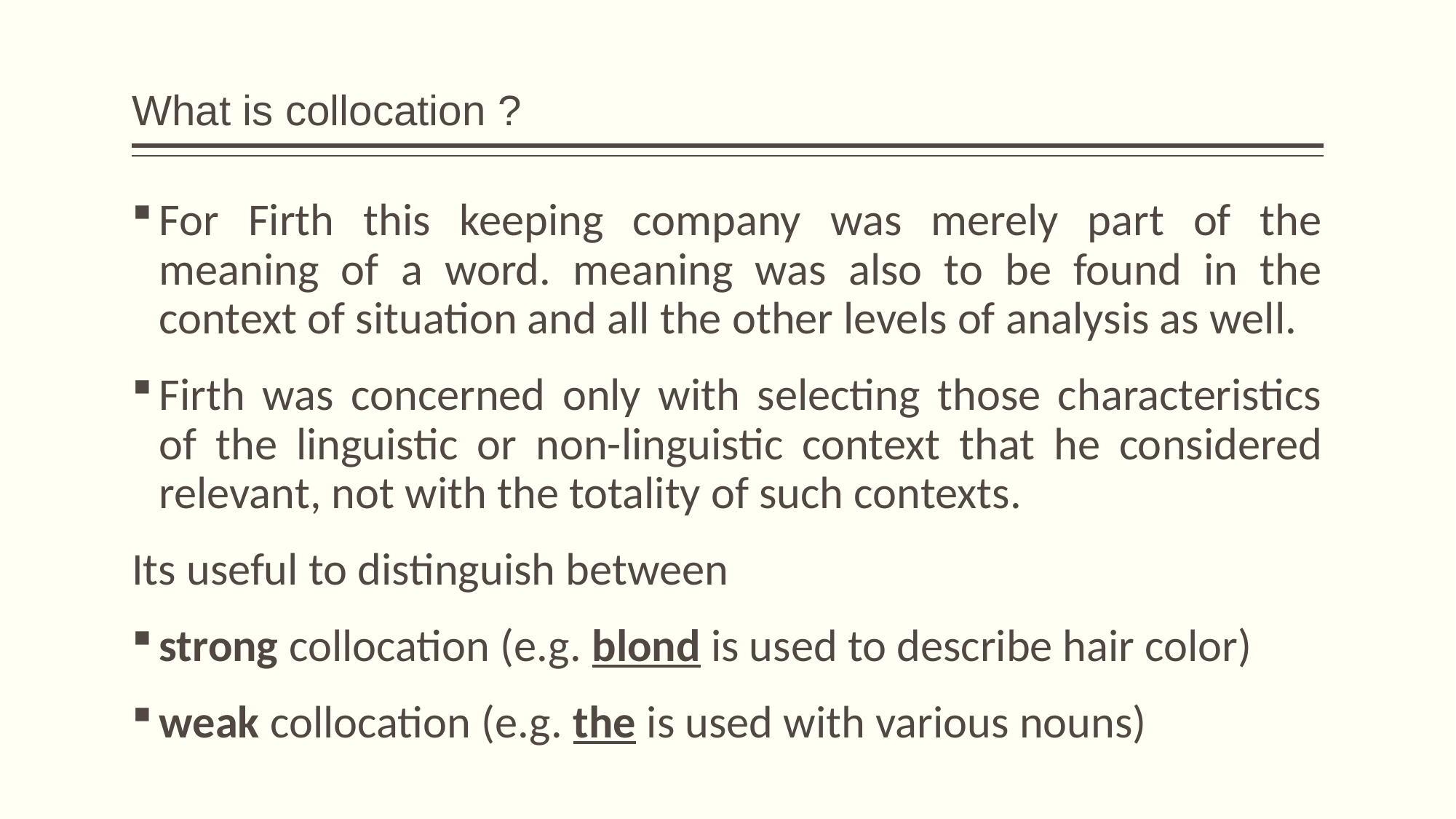

# What is collocation ?
For Firth this keeping company was merely part of the meaning of a word. meaning was also to be found in the context of situation and all the other levels of analysis as well.
Firth was concerned only with selecting those characteristics of the linguistic or non-linguistic context that he considered relevant, not with the totality of such contexts.
Its useful to distinguish between
strong collocation (e.g. blond is used to describe hair color)
weak collocation (e.g. the is used with various nouns)